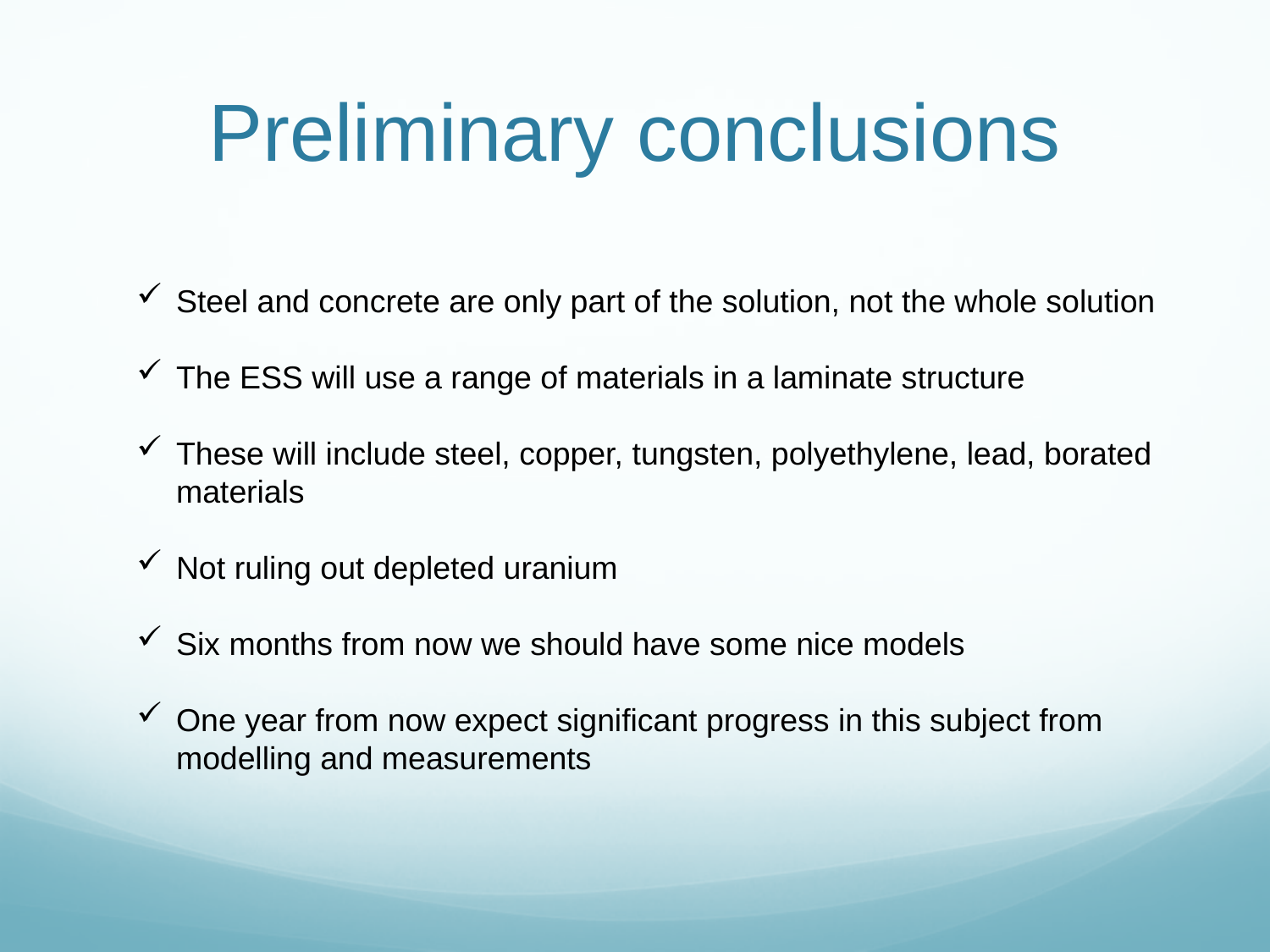

# Preliminary conclusions
Steel and concrete are only part of the solution, not the whole solution
The ESS will use a range of materials in a laminate structure

These will include steel, copper, tungsten, polyethylene, lead, borated materials

Not ruling out depleted uranium

Six months from now we should have some nice models

One year from now expect significant progress in this subject from modelling and measurements